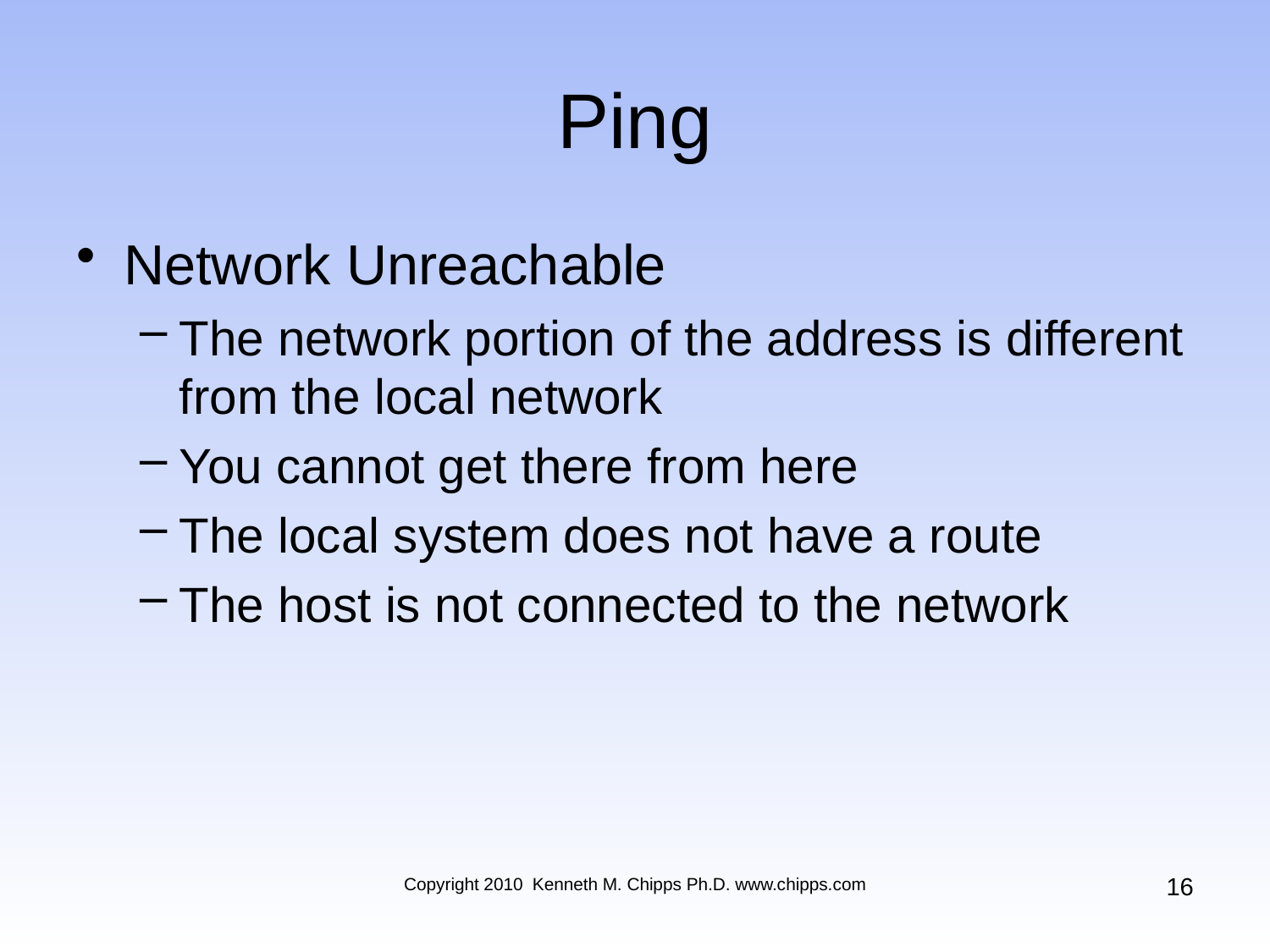

# Ping
Network Unreachable
The network portion of the address is different from the local network
You cannot get there from here
The local system does not have a route
The host is not connected to the network
16
Copyright 2010  Kenneth M. Chipps Ph.D. www.chipps.com